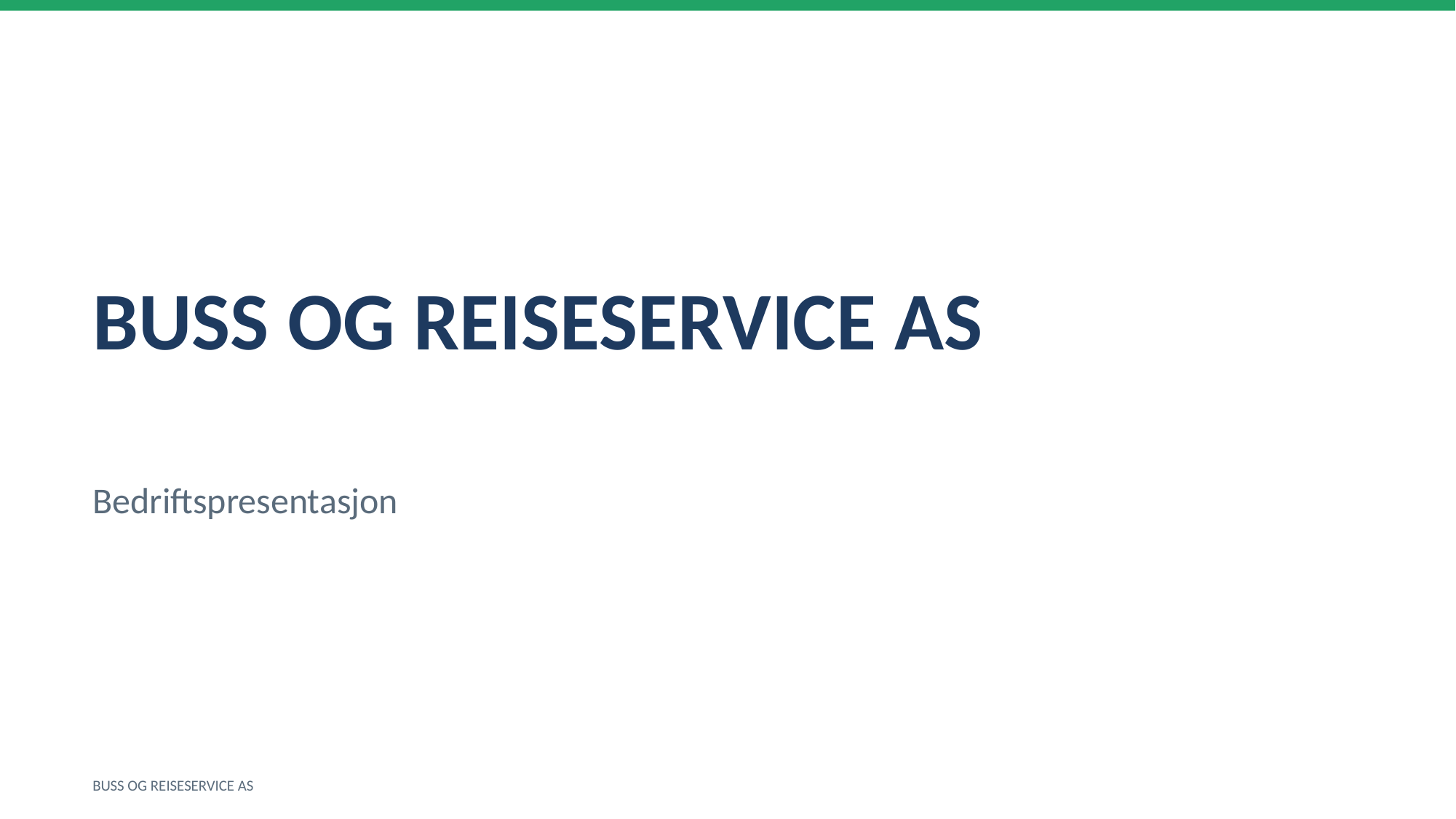

BUSS OG REISESERVICE AS
Bedriftspresentasjon
BUSS OG REISESERVICE AS